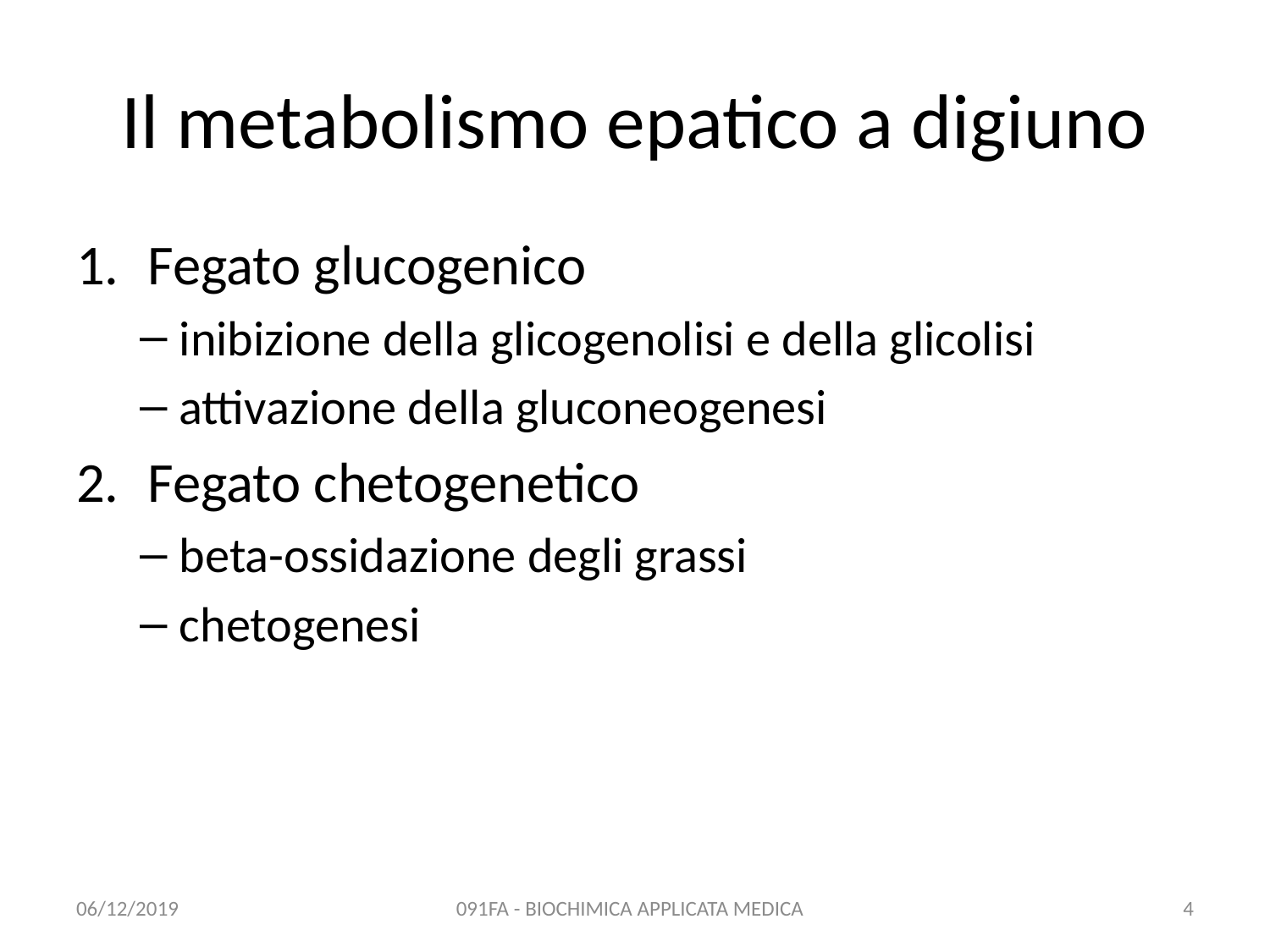

# Il metabolismo epatico a digiuno
Fegato glucogenico
inibizione della glicogenolisi e della glicolisi
attivazione della gluconeogenesi
Fegato chetogenetico
beta-ossidazione degli grassi
chetogenesi

06/12/2019
091FA - BIOCHIMICA APPLICATA MEDICA
4